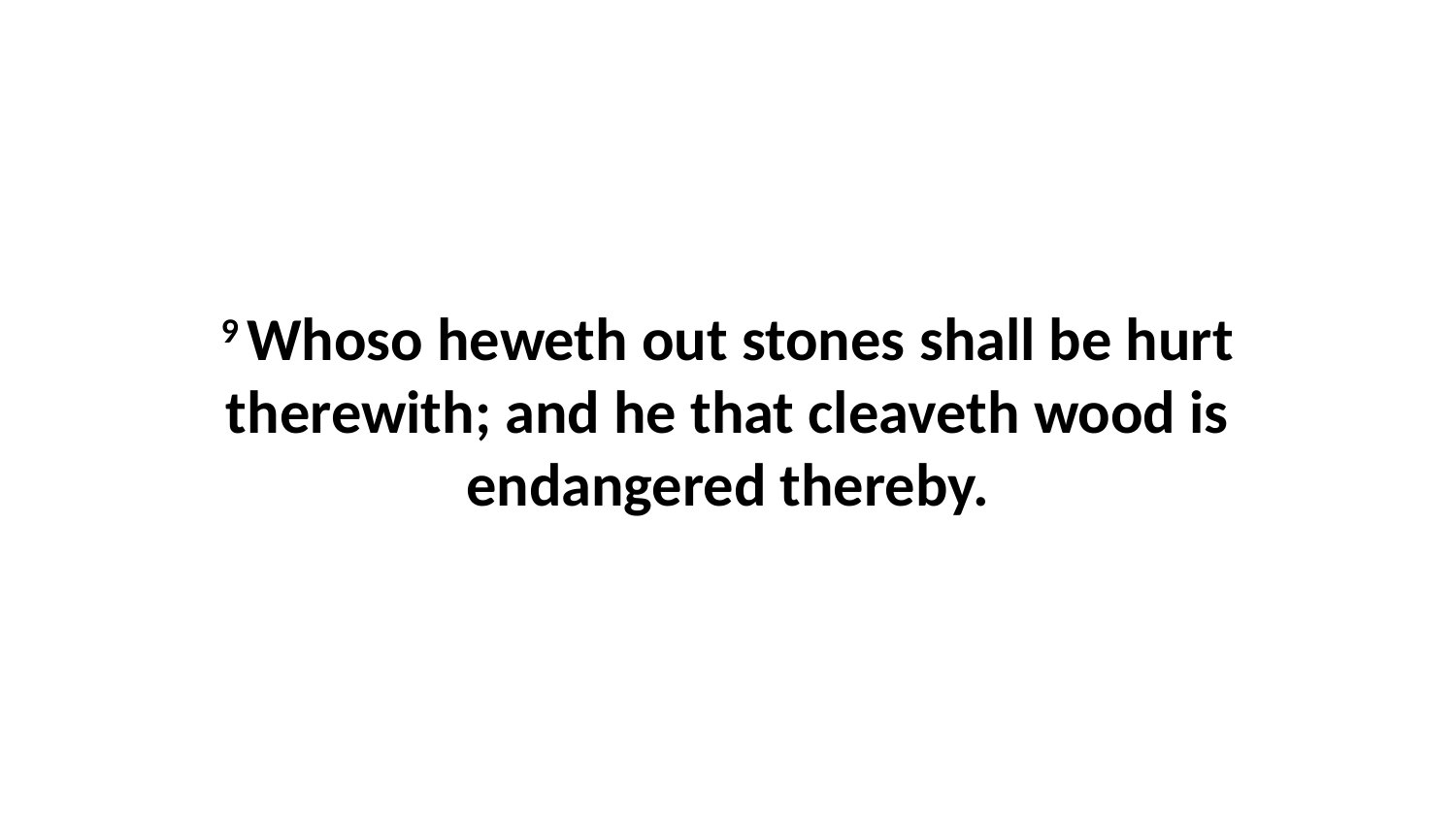

9 Whoso heweth out stones shall be hurt therewith; and he that cleaveth wood is endangered thereby.